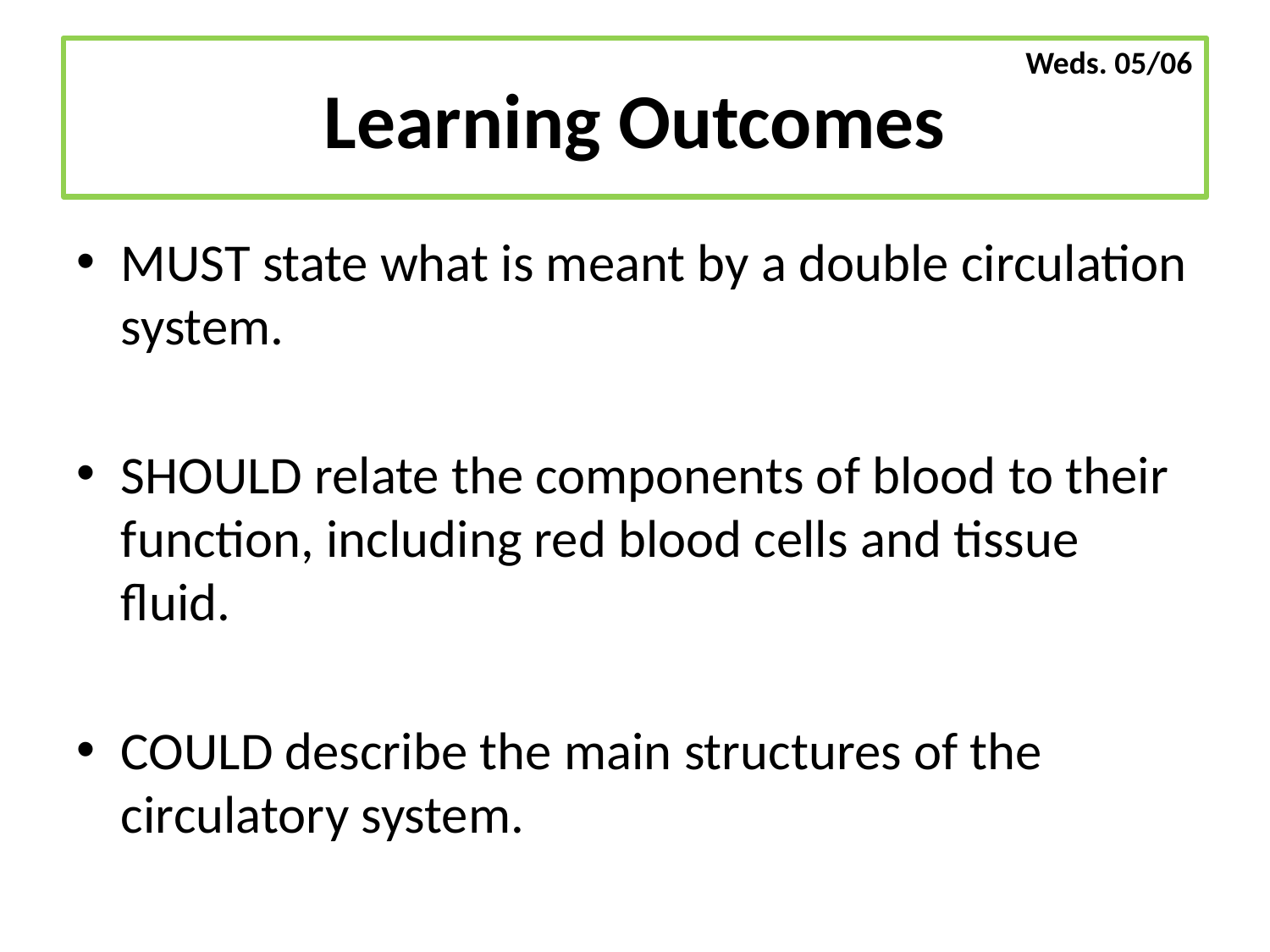

Weds. 05/06
# Learning Outcomes
MUST state what is meant by a double circulation system.

SHOULD relate the components of blood to their function, including red blood cells and tissue fluid.

COULD describe the main structures of the circulatory system.